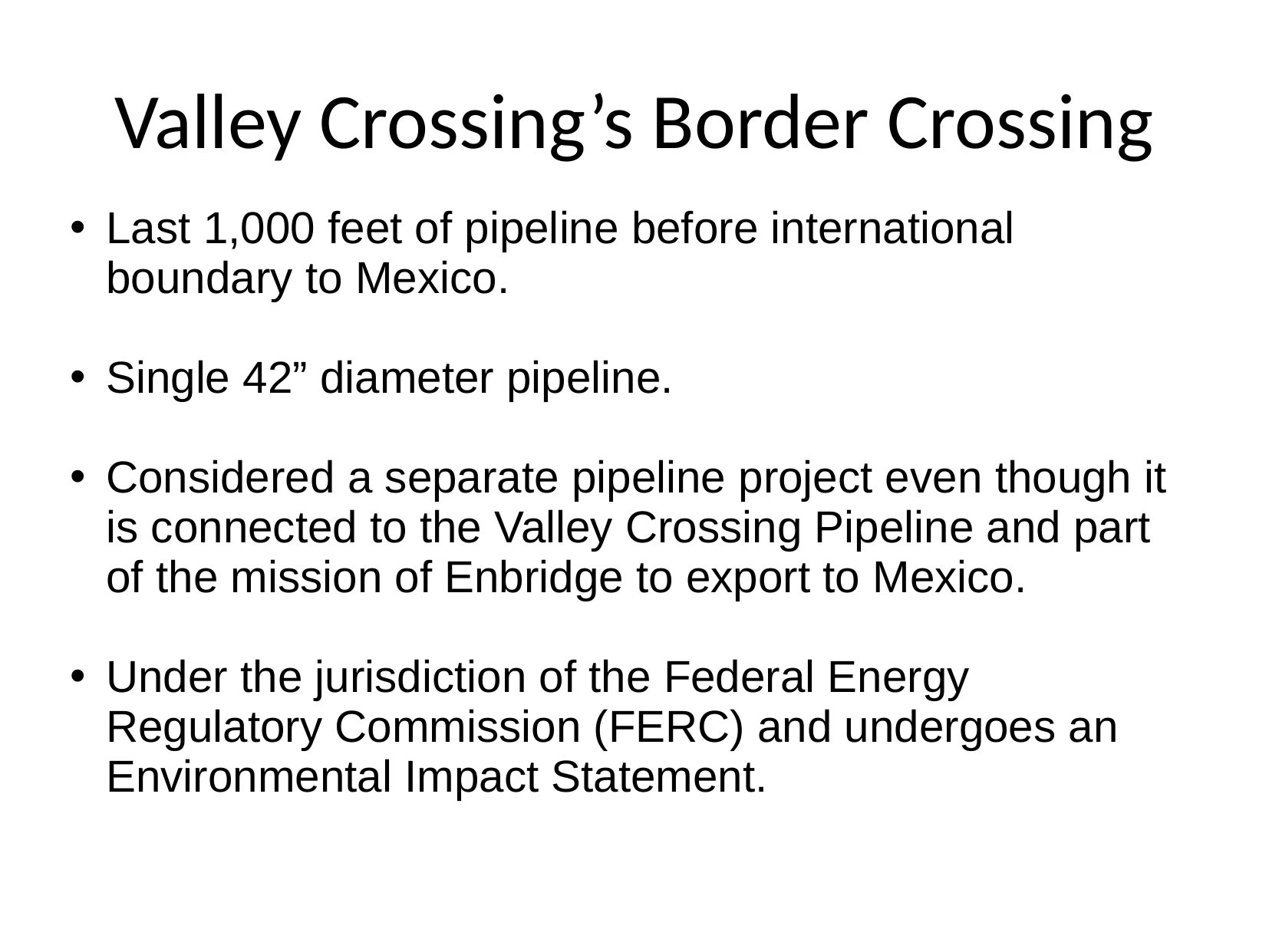

# Valley Crossing’s Border Crossing
Last 1,000 feet of pipeline before international boundary to Mexico.

Single 42” diameter pipeline.

Considered a separate pipeline project even though it is connected to the Valley Crossing Pipeline and part of the mission of Enbridge to export to Mexico.

Under the jurisdiction of the Federal Energy Regulatory Commission (FERC) and undergoes an Environmental Impact Statement.